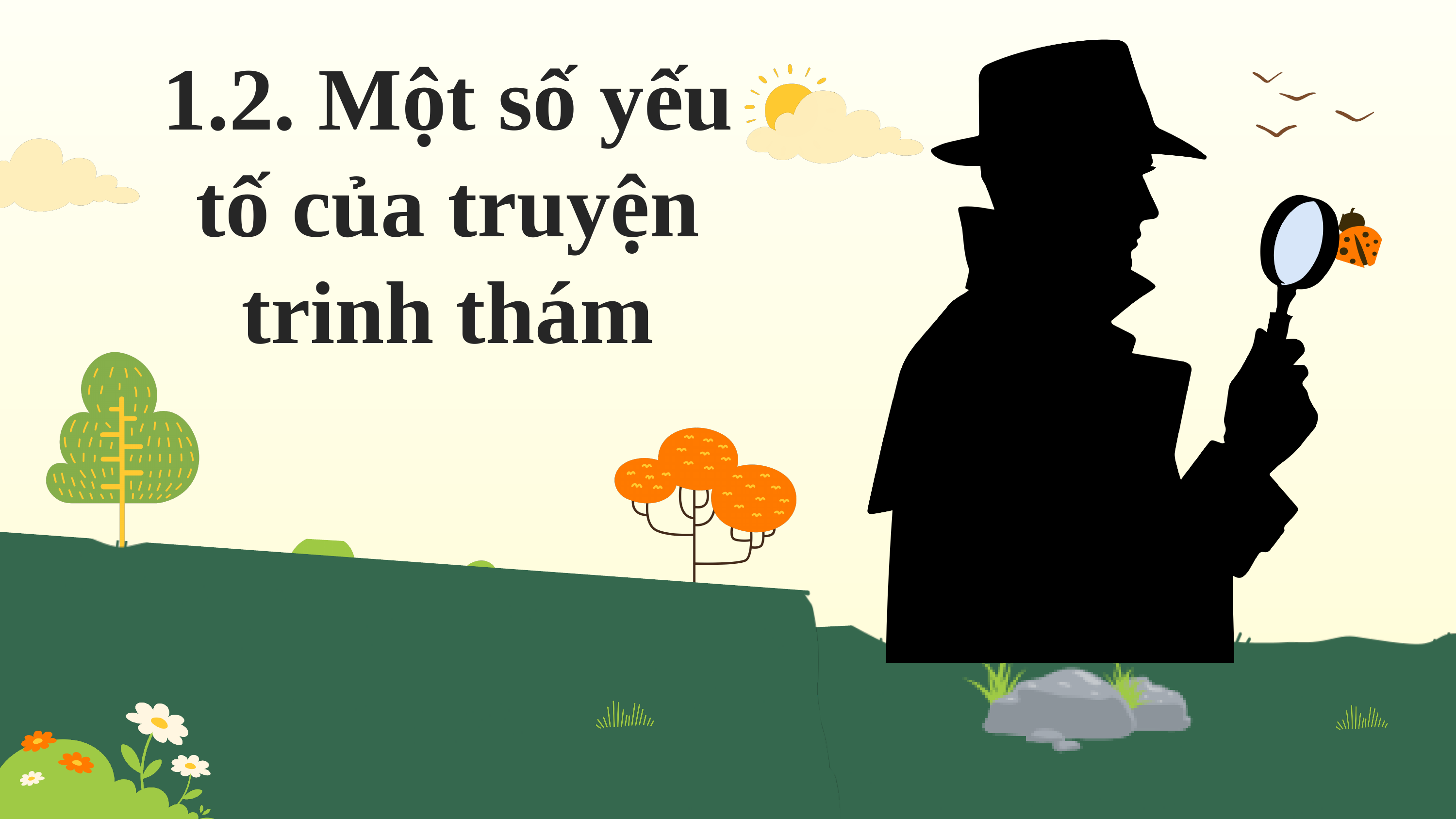

1.2. Một số yếu tố của truyện trinh thám